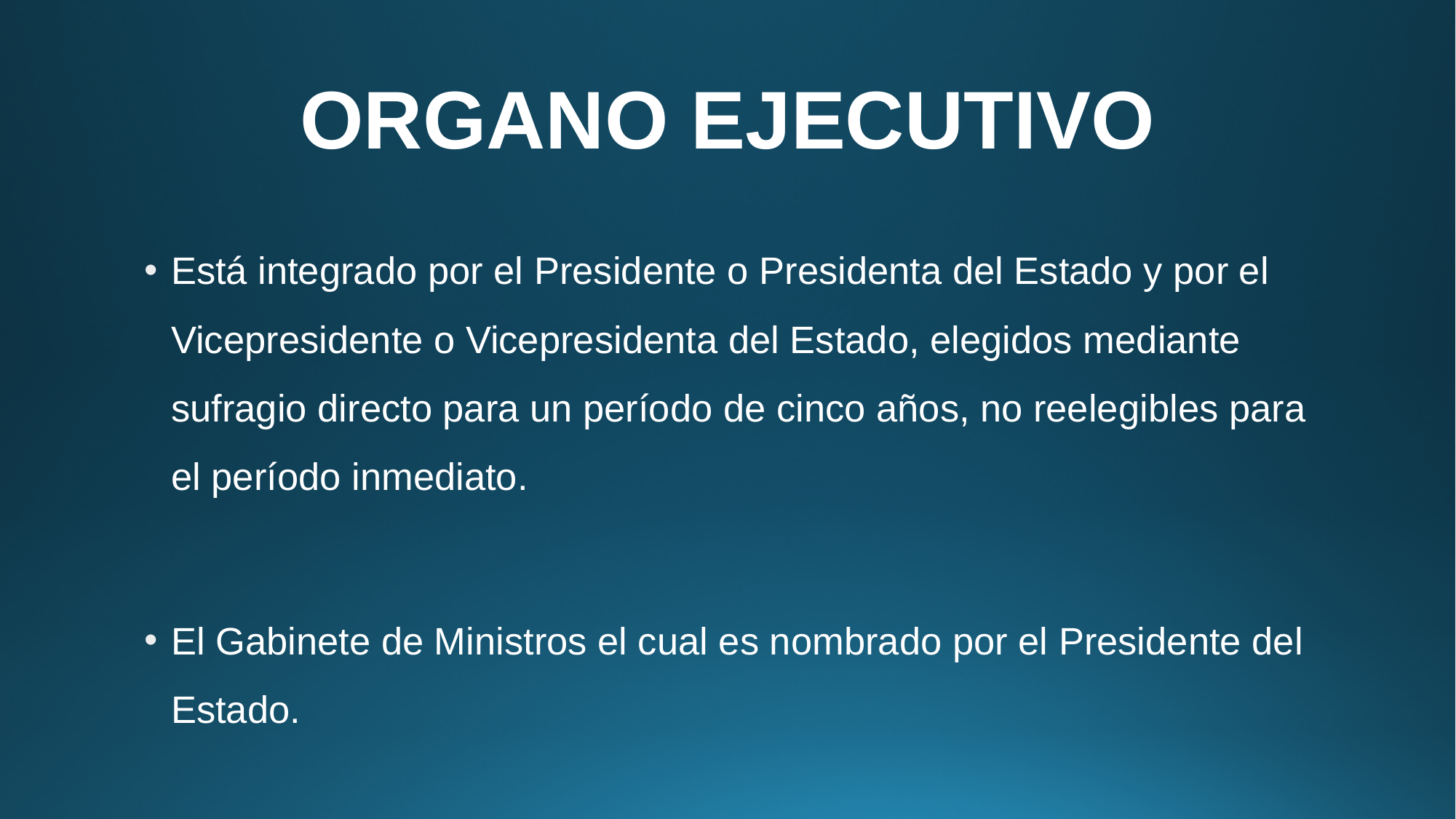

# ORGANO EJECUTIVO
Está integrado por el Presidente o Presidenta del Estado y por el Vicepresidente o Vicepresidenta del Estado, elegidos mediante sufragio directo para un período de cinco años, no reelegibles para el período inmediato.

El Gabinete de Ministros el cual es nombrado por el Presidente del Estado.